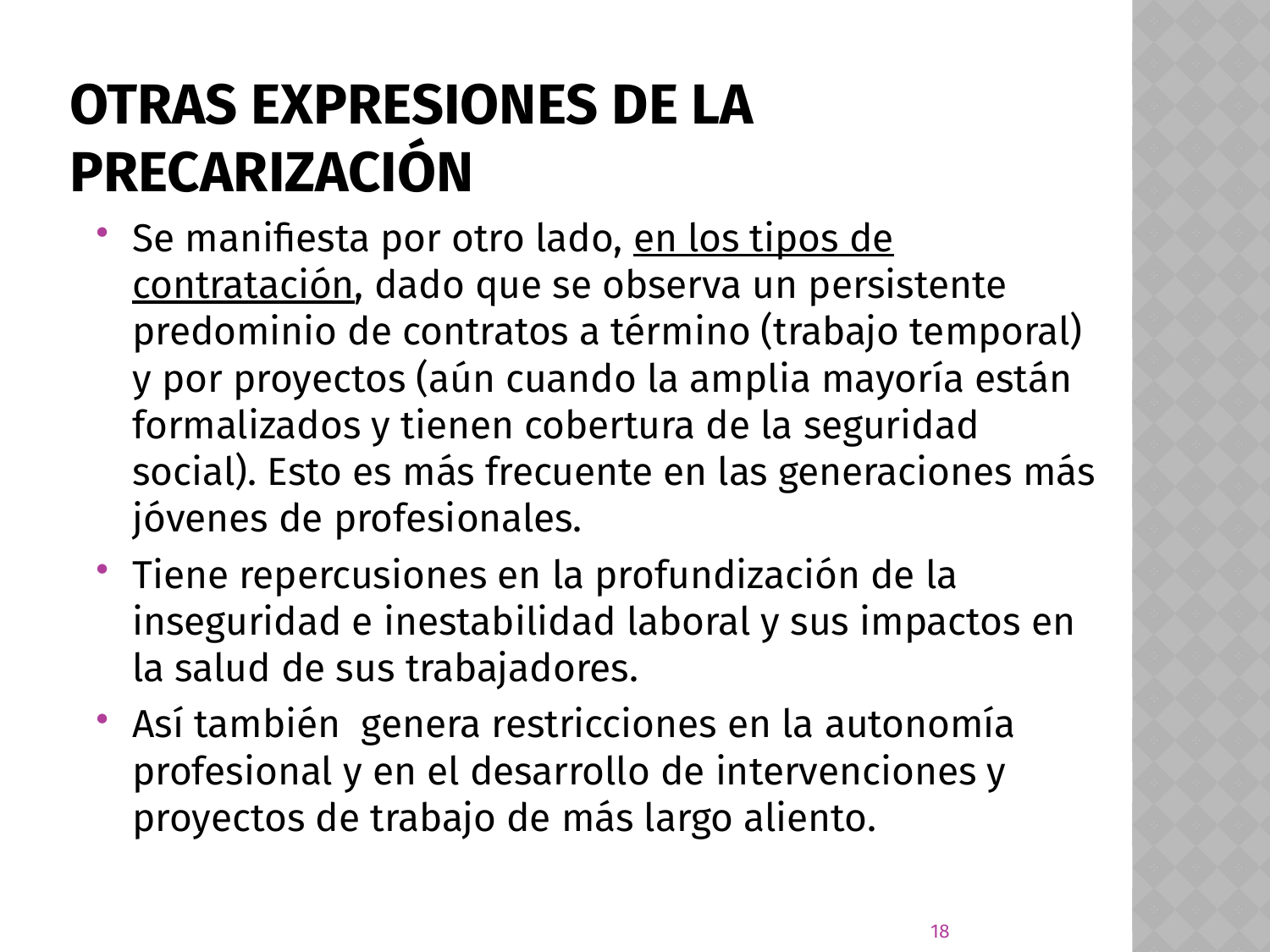

# Otras expresiones de la precarización
Se manifiesta por otro lado, en los tipos de contratación, dado que se observa un persistente predominio de contratos a término (trabajo temporal) y por proyectos (aún cuando la amplia mayoría están formalizados y tienen cobertura de la seguridad social). Esto es más frecuente en las generaciones más jóvenes de profesionales.
Tiene repercusiones en la profundización de la inseguridad e inestabilidad laboral y sus impactos en la salud de sus trabajadores.
Así también  genera restricciones en la autonomía profesional y en el desarrollo de intervenciones y proyectos de trabajo de más largo aliento.

18